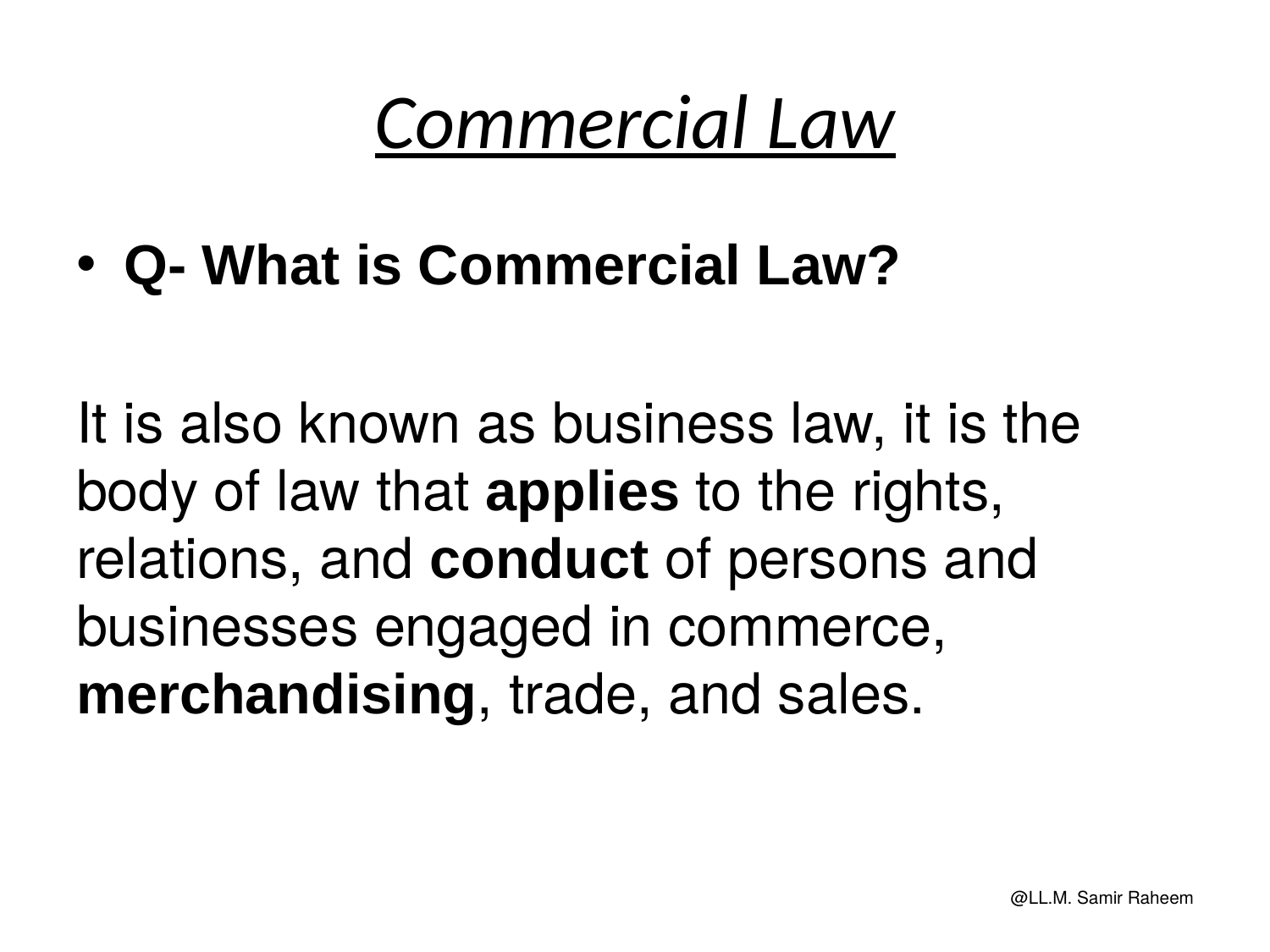

# Commercial Law
Q- What is Commercial Law?

It is also known as business law, it is the body of law that applies to the rights, relations, and conduct of persons and businesses engaged in commerce, merchandising, trade, and sales.

@LL.M. Samir Raheem